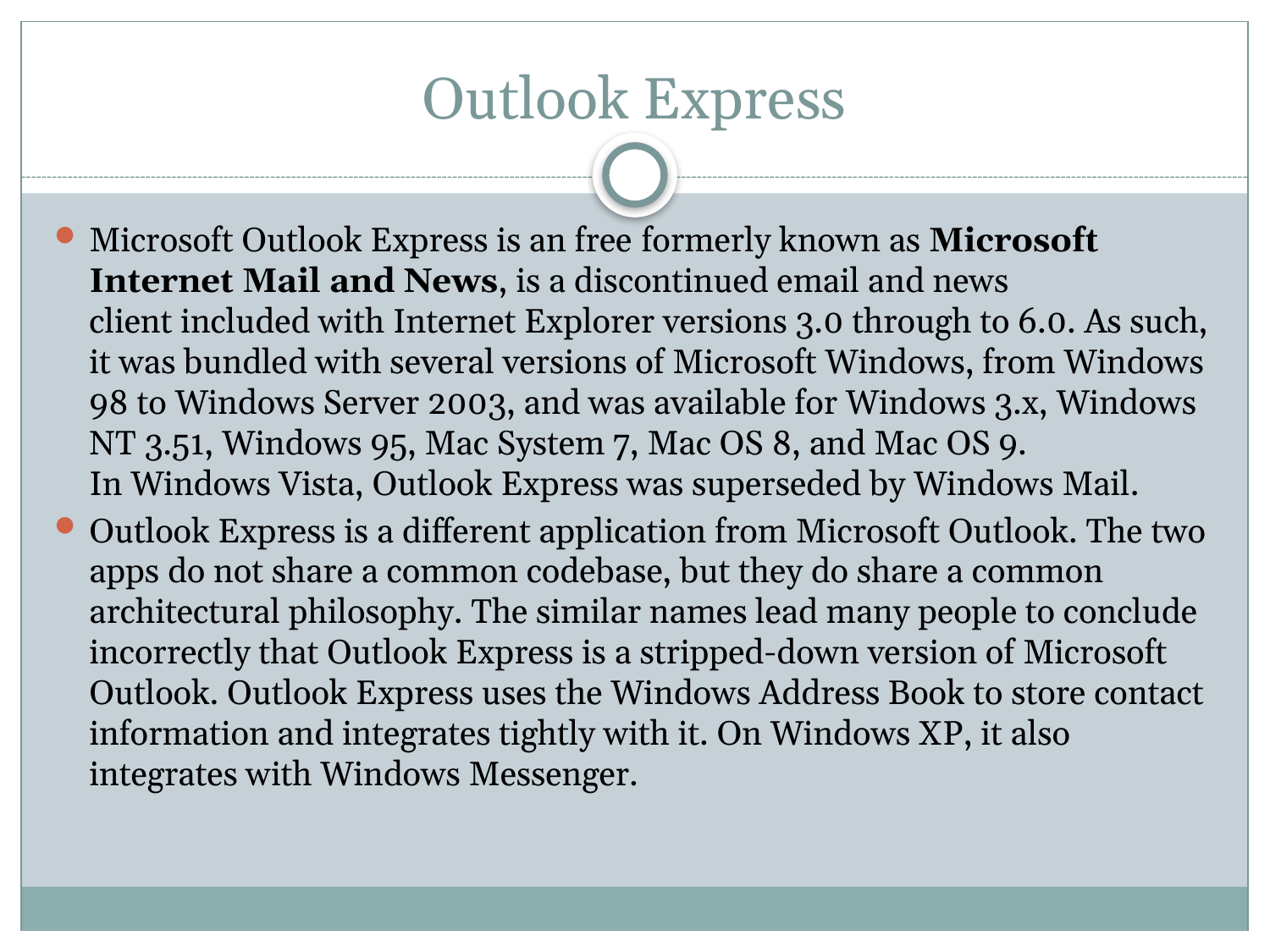

# Outlook Express
Microsoft Outlook Express is an free formerly known as Microsoft Internet Mail and News, is a discontinued email and news client included with Internet Explorer versions 3.0 through to 6.0. As such, it was bundled with several versions of Microsoft Windows, from Windows 98 to Windows Server 2003, and was available for Windows 3.x, Windows NT 3.51, Windows 95, Mac System 7, Mac OS 8, and Mac OS 9. In Windows Vista, Outlook Express was superseded by Windows Mail.
Outlook Express is a different application from Microsoft Outlook. The two apps do not share a common codebase, but they do share a common architectural philosophy. The similar names lead many people to conclude incorrectly that Outlook Express is a stripped-down version of Microsoft Outlook. Outlook Express uses the Windows Address Book to store contact information and integrates tightly with it. On Windows XP, it also integrates with Windows Messenger.